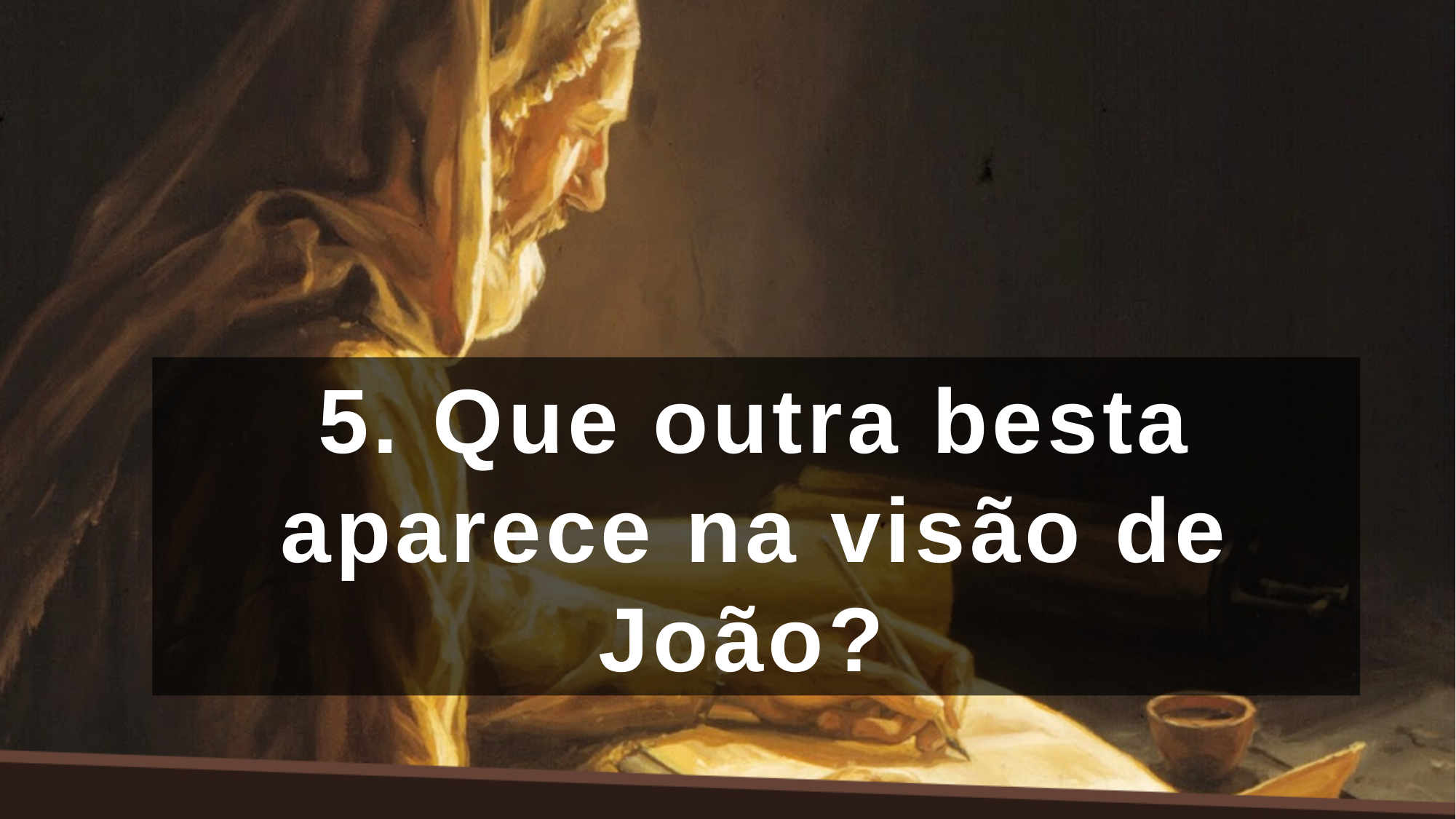

5. Que outra besta aparece na visão de João?